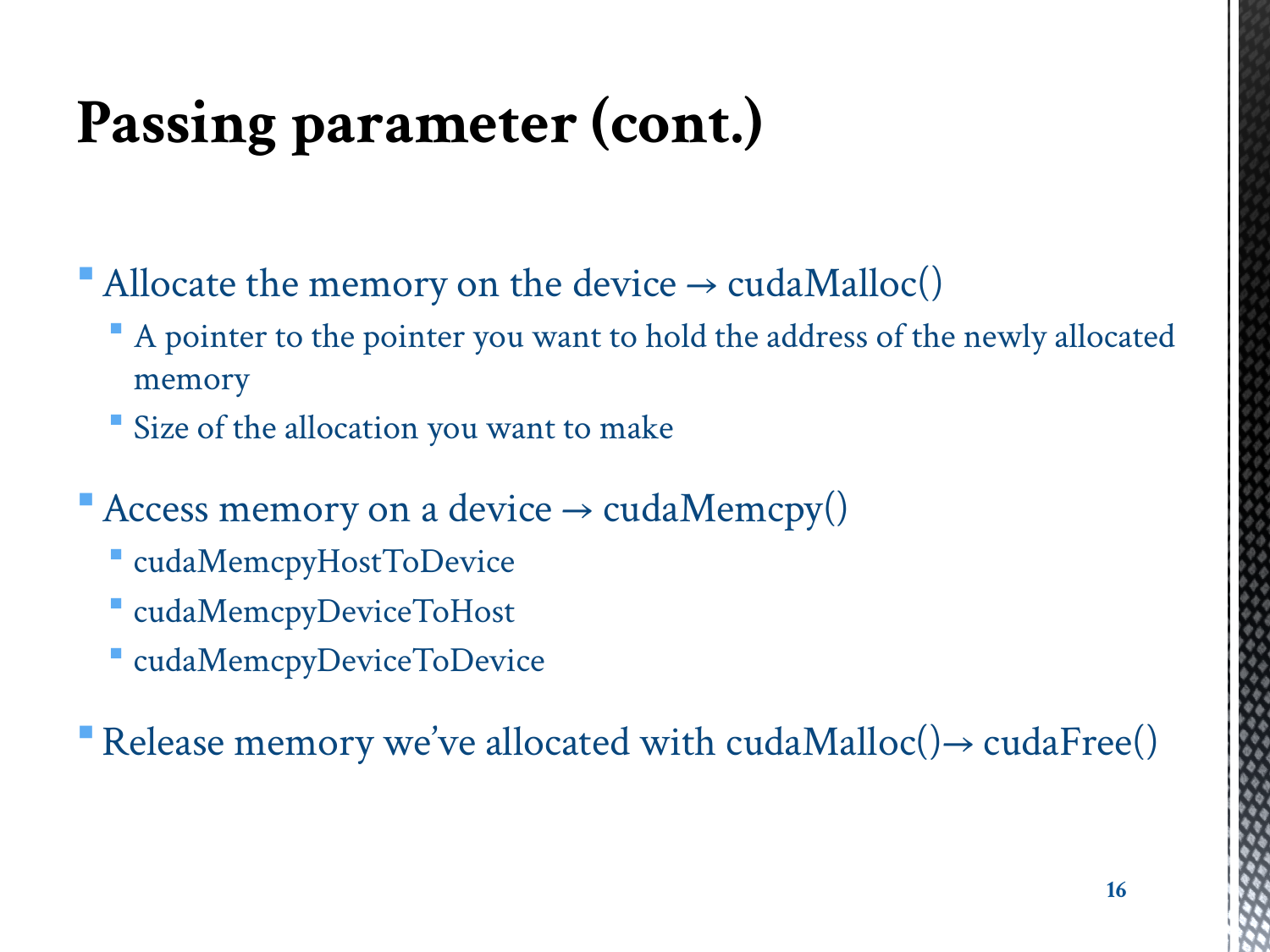

# Passing parameter (cont.)
Allocate the memory on the device → cudaMalloc()
A pointer to the pointer you want to hold the address of the newly allocated memory
Size of the allocation you want to make
Access memory on a device → cudaMemcpy()
cudaMemcpyHostToDevice
cudaMemcpyDeviceToHost
cudaMemcpyDeviceToDevice
Release memory we’ve allocated with cudaMalloc()→ cudaFree()
16